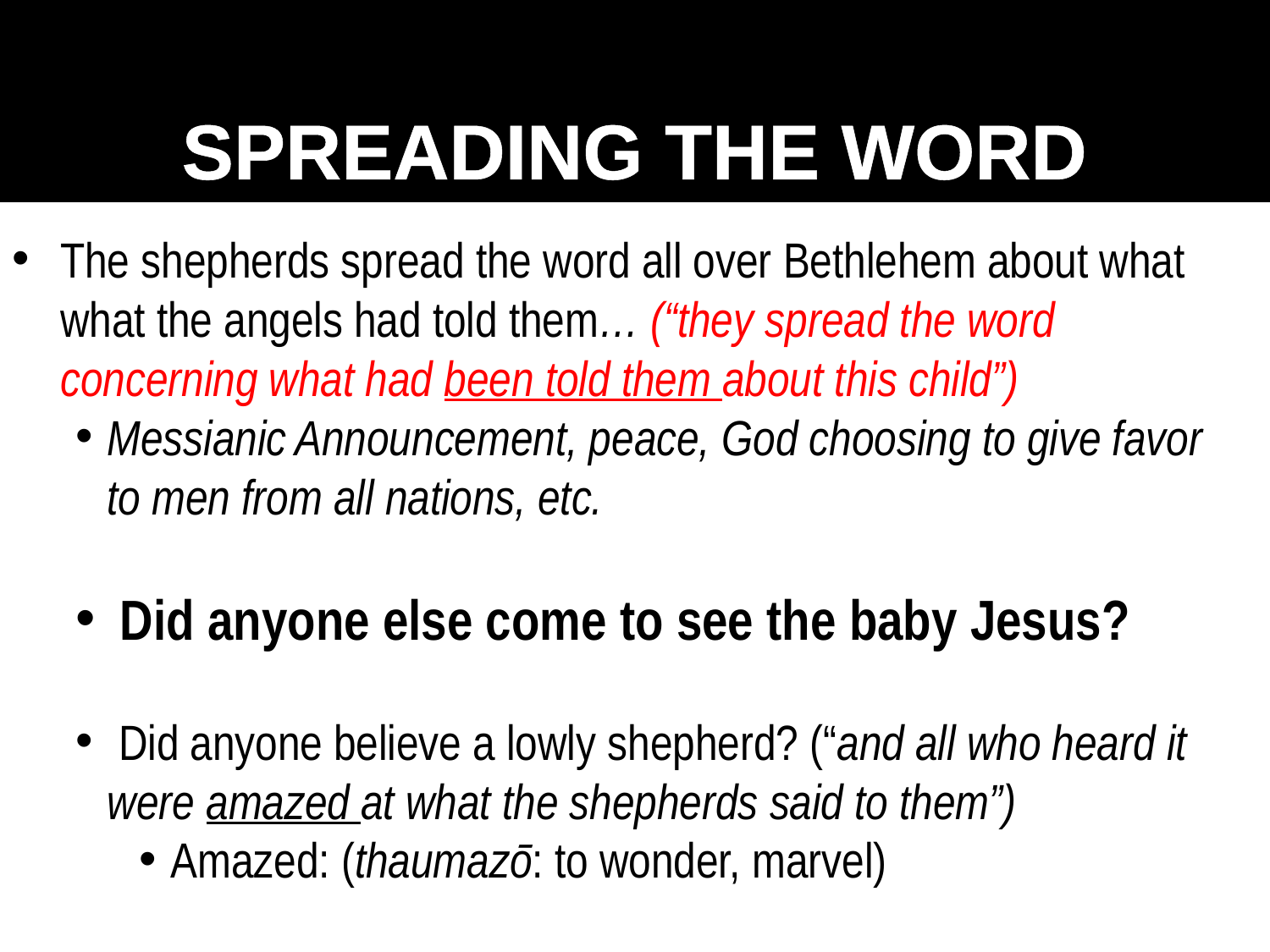

SPREADING THE WORD
The shepherds spread the word all over Bethlehem about what what the angels had told them… (“they spread the word concerning what had been told them about this child”)
Messianic Announcement, peace, God choosing to give favor to men from all nations, etc.

 Did anyone else come to see the baby Jesus?

 Did anyone believe a lowly shepherd? (“and all who heard it were amazed at what the shepherds said to them”)
Amazed: (thaumazō: to wonder, marvel)